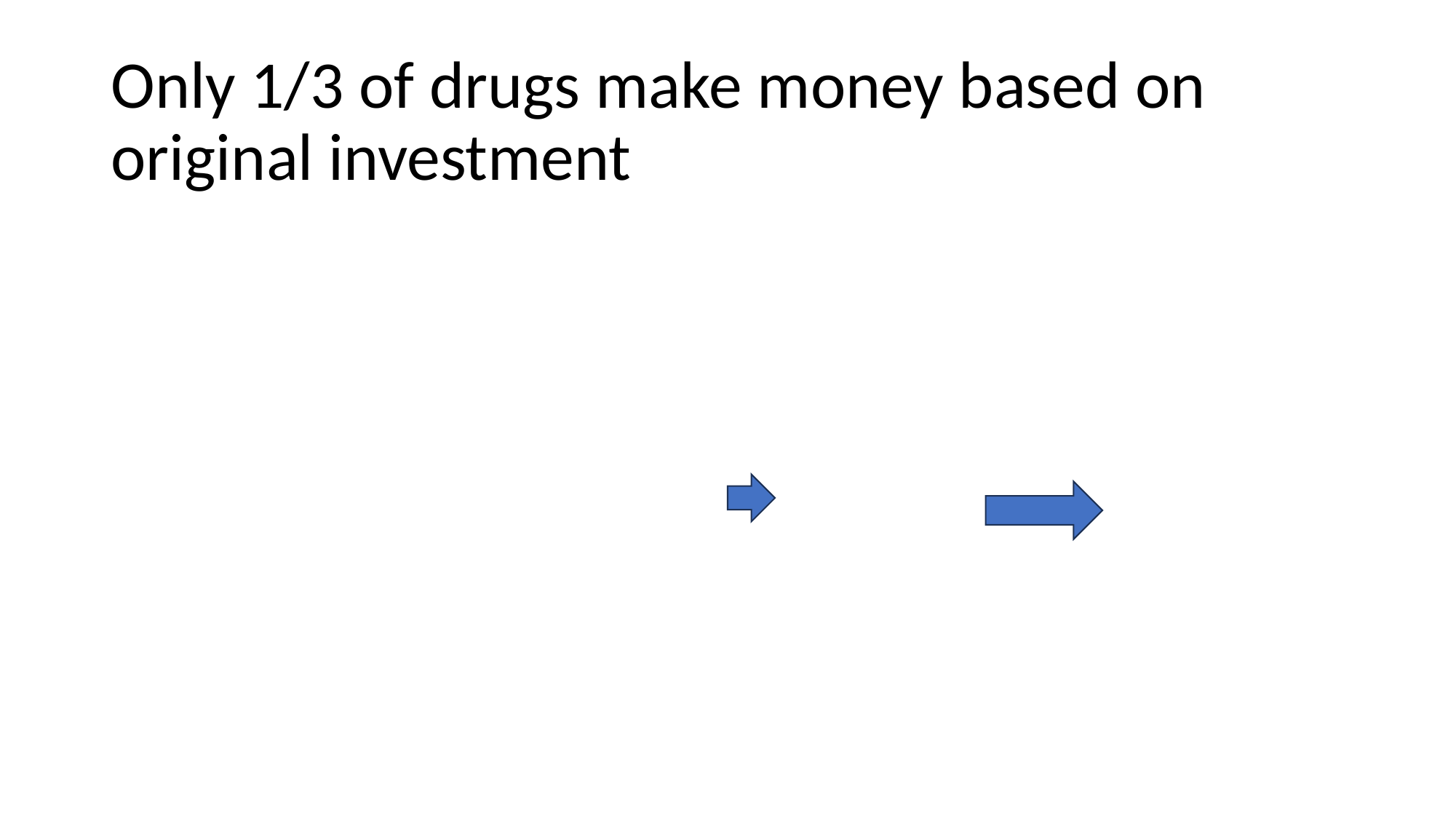

# Only 1/3 of drugs make money based on original investment